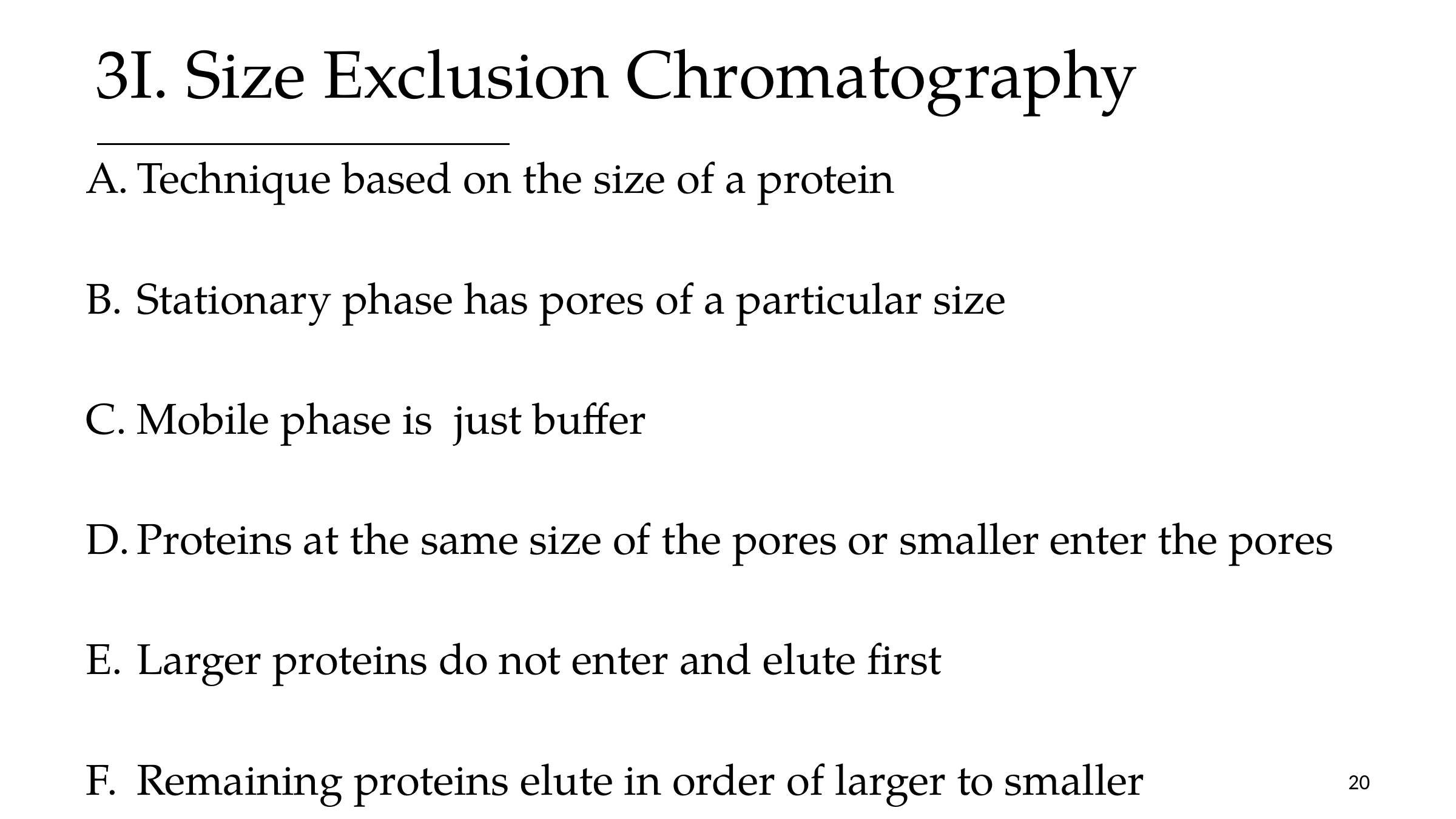

# 3I. Size Exclusion Chromatography
Technique based on the size of a protein

Stationary phase has pores of a particular size

Mobile phase is  just buffer

Proteins at the same size of the pores or smaller enter the pores

Larger proteins do not enter and elute first

Remaining proteins elute in order of larger to smaller

20